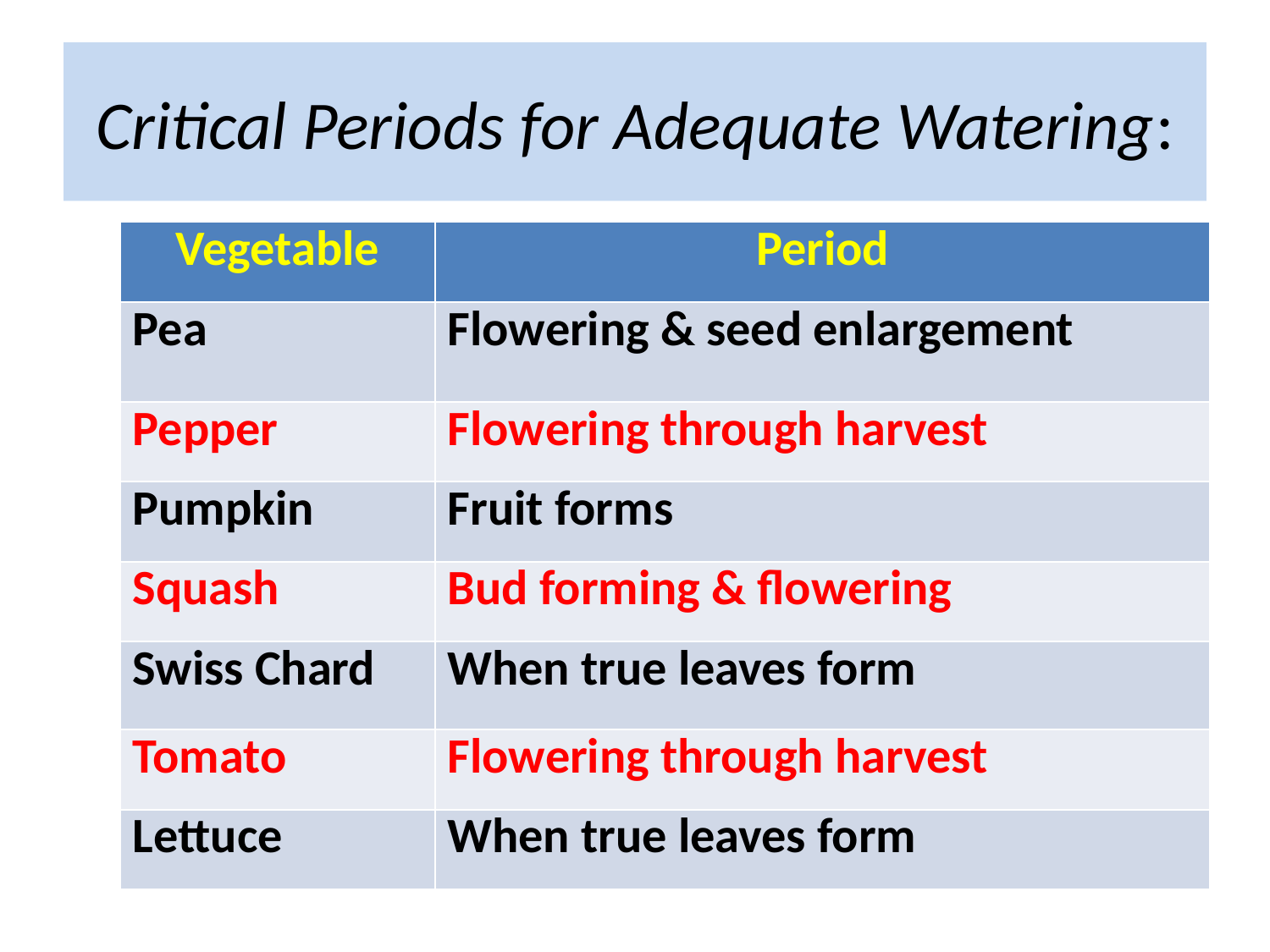

# Critical Periods for Adequate Watering:
| Vegetable | Period |
| --- | --- |
| Pea | Flowering & seed enlargement |
| Pepper | Flowering through harvest |
| Pumpkin | Fruit forms |
| Squash | Bud forming & flowering |
| Swiss Chard | When true leaves form |
| Tomato | Flowering through harvest |
| Lettuce | When true leaves form |